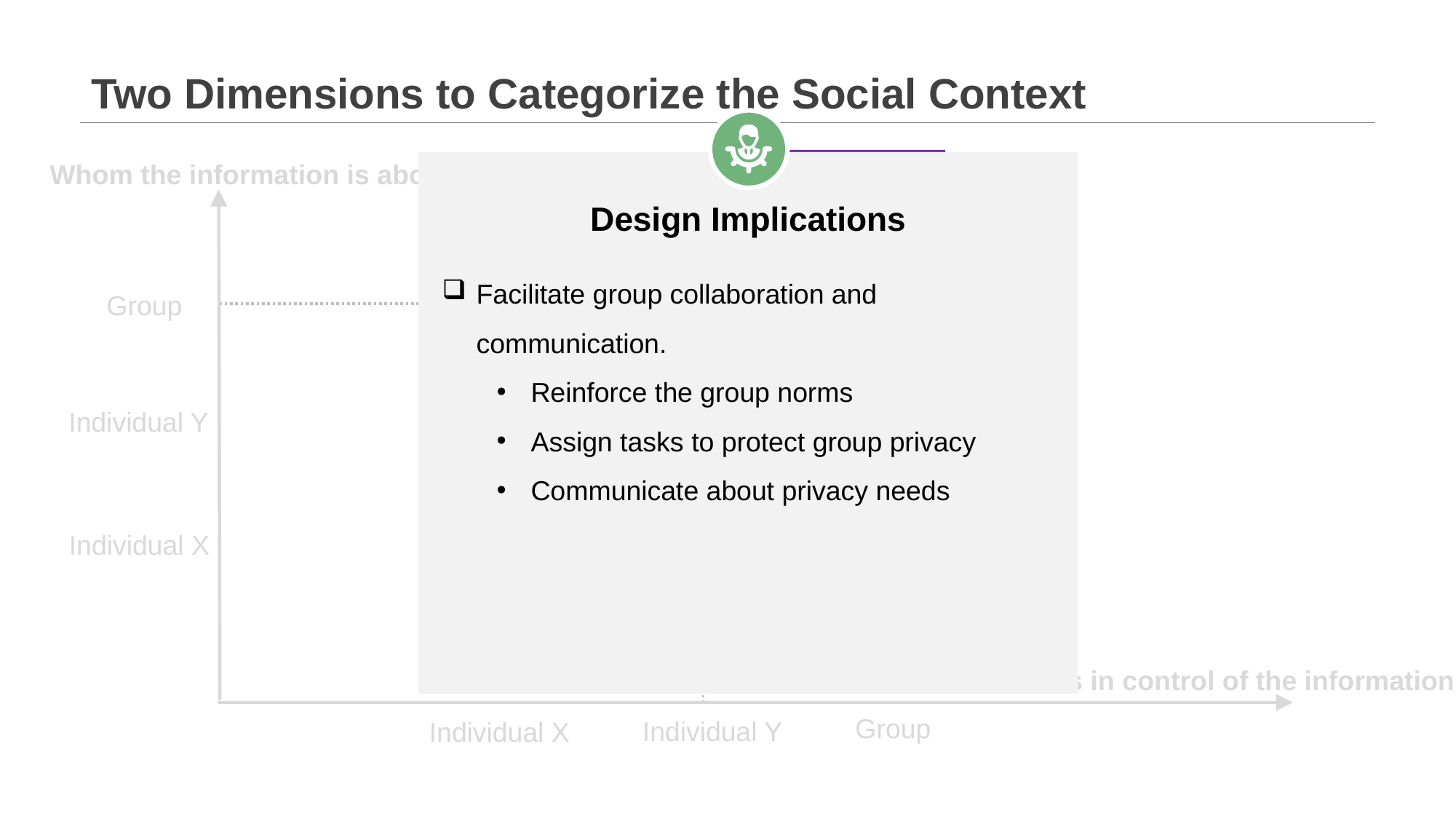

# Two Dimensions to Categorize the Social Context

Y controls whether to disclose about Group Z.

Whom the information is about

Design Implications
Facilitate group collaboration and communication.
Reinforce the group norms
Assign tasks to protect group privacy
Communicate about privacy needs

Group
Individual Y
Individual X
Who is in control of the information
Group
Individual Y
Individual X
30